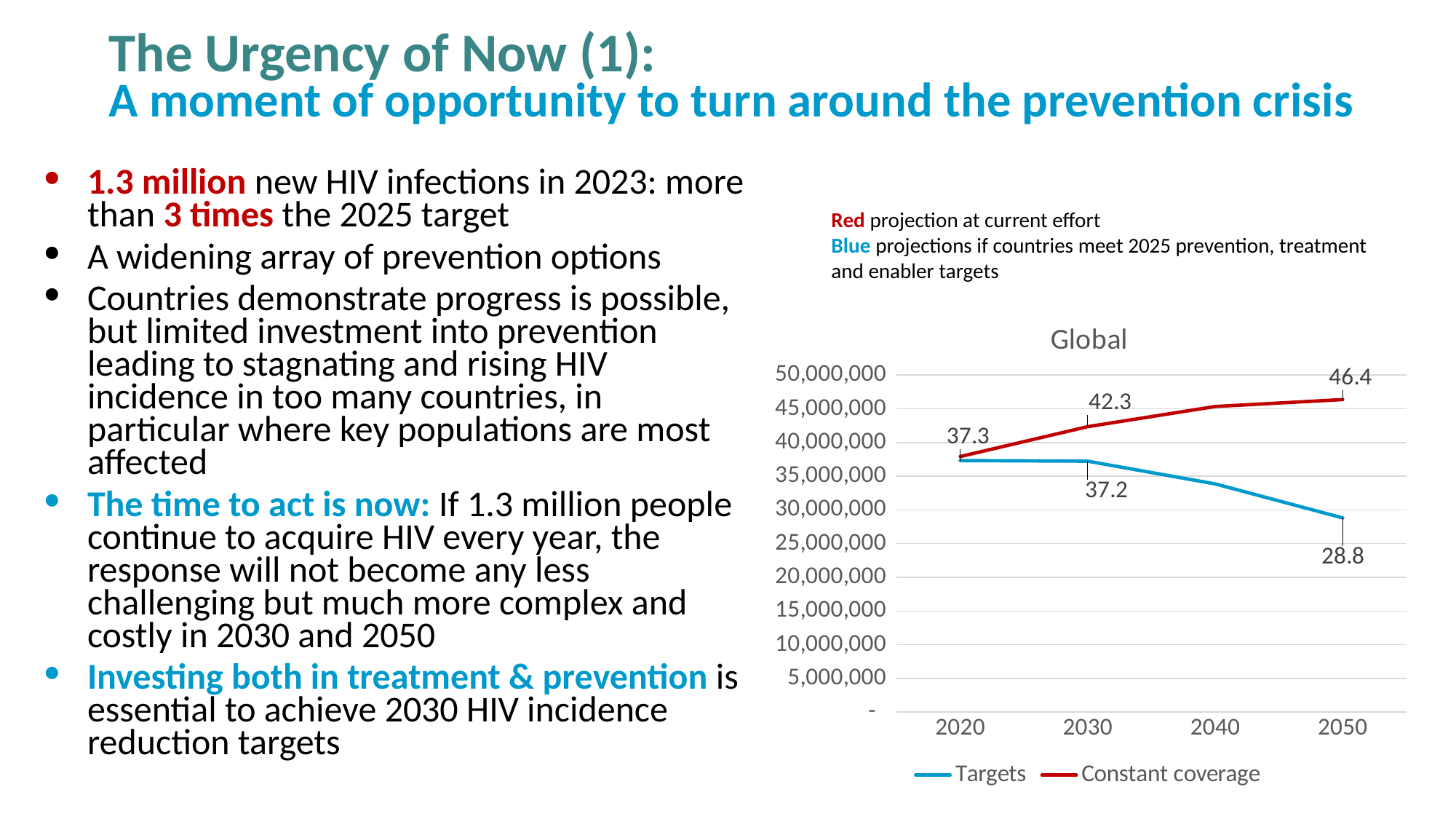

# The Urgency of Now (1): A moment of opportunity to turn around the prevention crisis
1.3 million new HIV infections in 2023: more than 3 times the 2025 target
A widening array of prevention options
Countries demonstrate progress is possible, but limited investment into prevention leading to stagnating and rising HIV incidence in too many countries, in particular where key populations are most affected
The time to act is now: If 1.3 million people continue to acquire HIV every year, the response will not become any less challenging but much more complex and costly in 2030 and 2050
Investing both in treatment & prevention is essential to achieve 2030 HIV incidence reduction targets

Red projection at current effort
Blue projections if countries meet 2025 prevention, treatment and enabler targets

### Chart: Global

| Category |  |  |
|---|---|---|
| 2020 | 37312637.0 | 37908658.0 |
| 2030 | 37223428.0 | 42338968.0 |
| 2040 | 33849057.0 | 45330066.0 |
| 2050 | 28807693.0 | 46354831.0 |